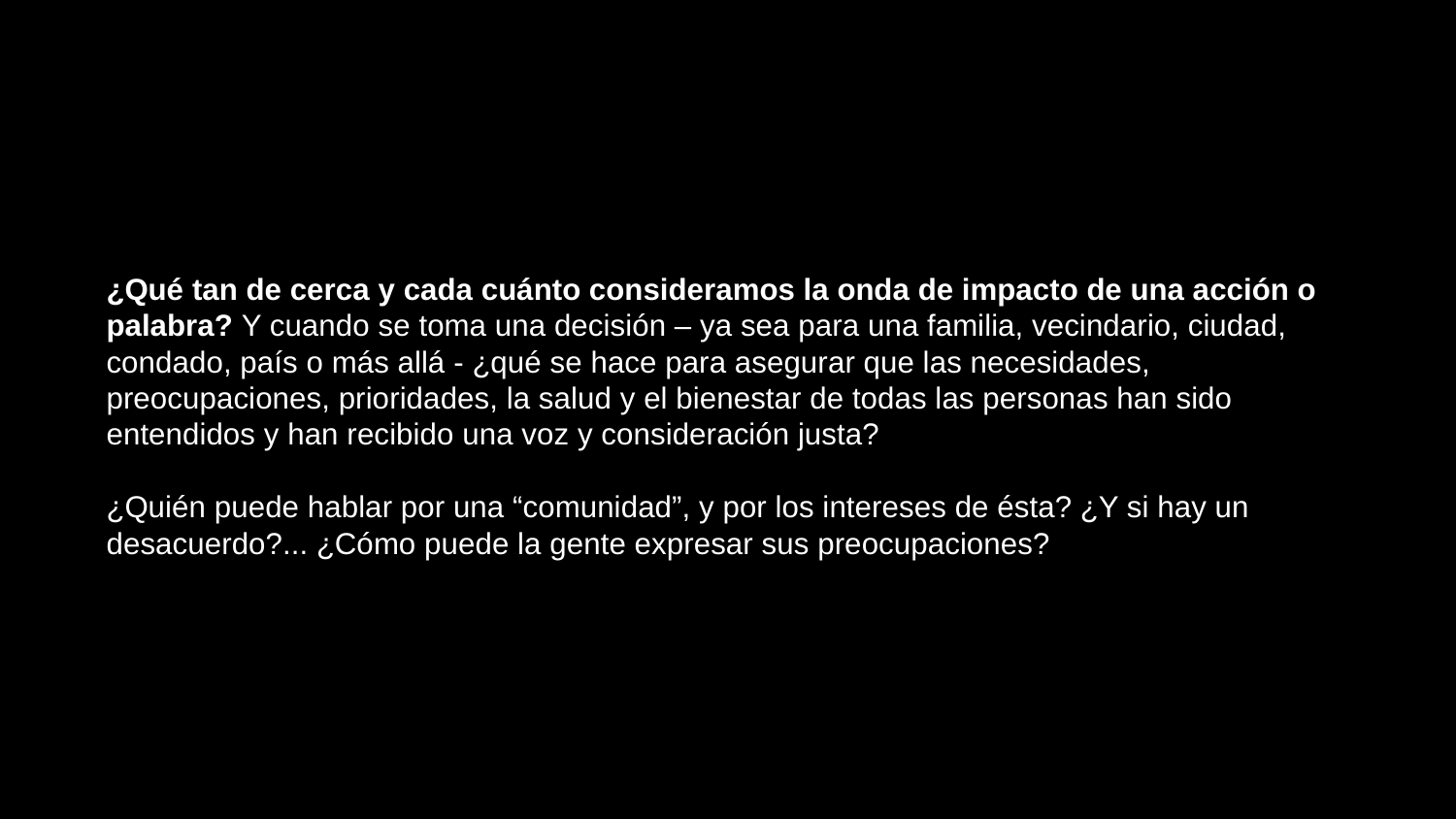

¿Qué tan de cerca y cada cuánto consideramos la onda de impacto de una acción o palabra? Y cuando se toma una decisión – ya sea para una familia, vecindario, ciudad, condado, país o más allá - ¿qué se hace para asegurar que las necesidades, preocupaciones, prioridades, la salud y el bienestar de todas las personas han sido entendidos y han recibido una voz y consideración justa?

¿Quién puede hablar por una “comunidad”, y por los intereses de ésta? ¿Y si hay un desacuerdo?... ¿Cómo puede la gente expresar sus preocupaciones?